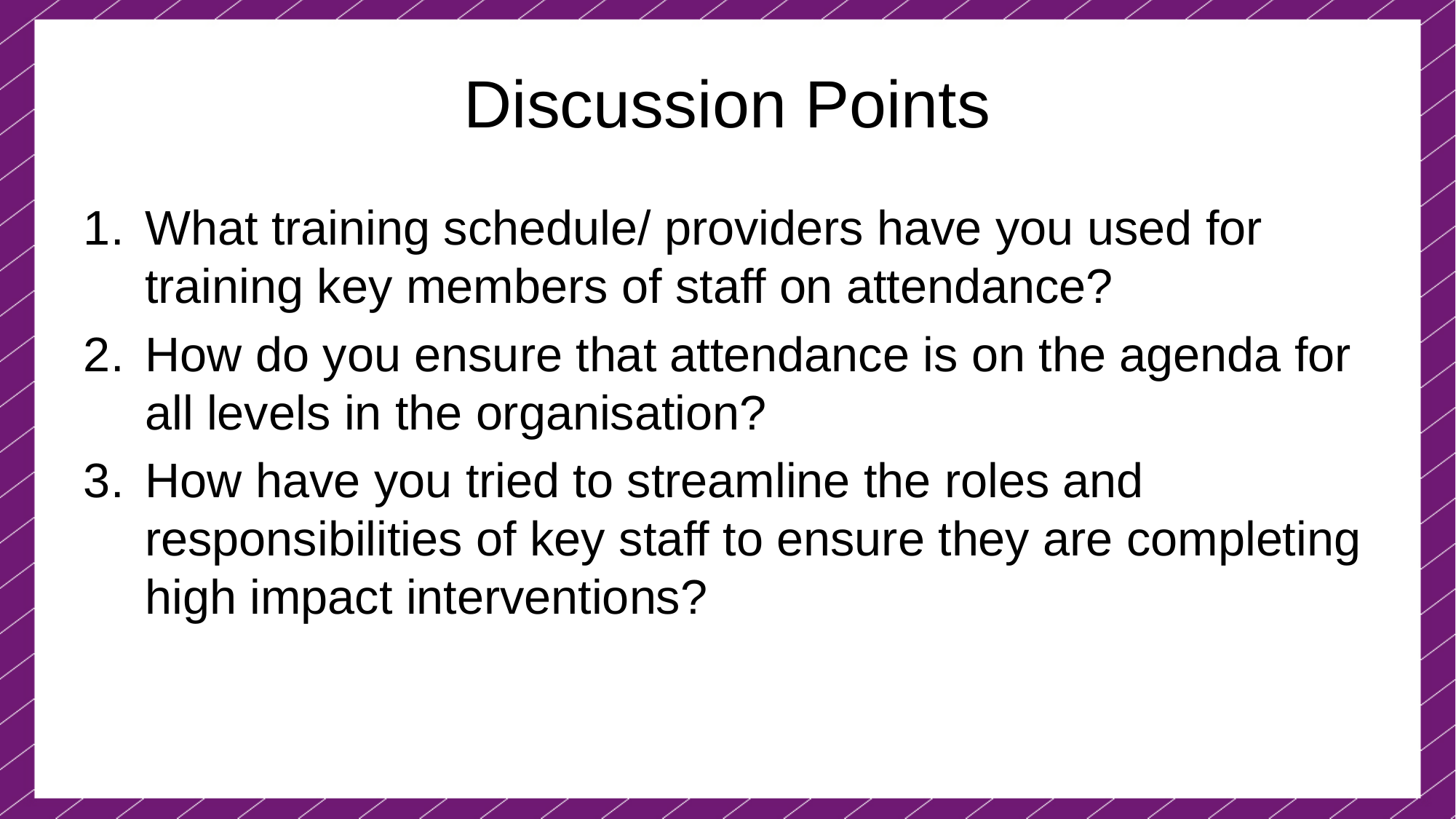

# Discussion Points
What training schedule/ providers have you used for training key members of staff on attendance?
How do you ensure that attendance is on the agenda for all levels in the organisation?
How have you tried to streamline the roles and responsibilities of key staff to ensure they are completing high impact interventions?